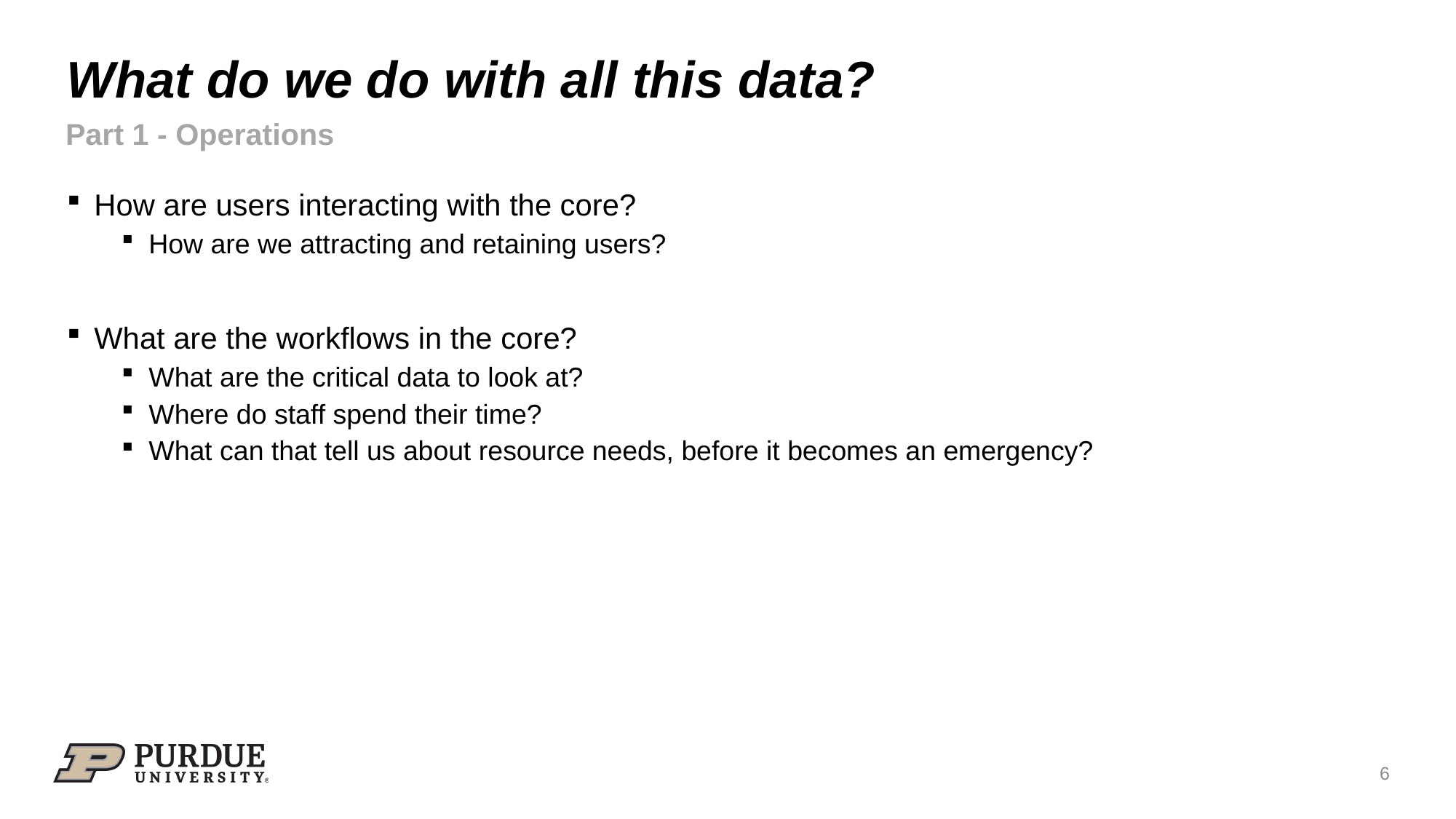

# What do we do with all this data?
Part 1 - Operations
How are users interacting with the core?
How are we attracting and retaining users?

What are the workflows in the core?
What are the critical data to look at?
Where do staff spend their time?
What can that tell us about resource needs, before it becomes an emergency?

6